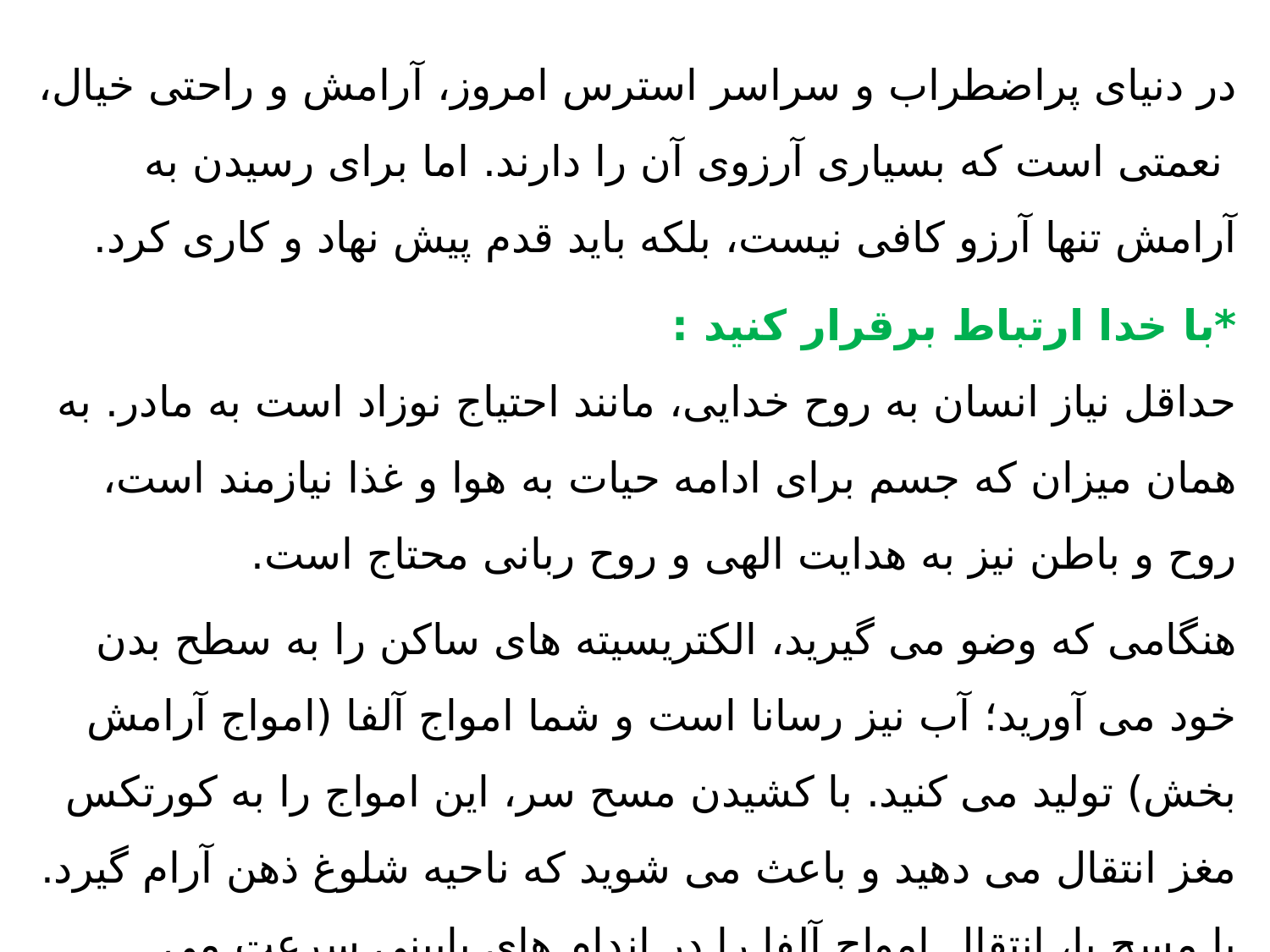

در دنیای پراضطراب و سراسر استرس امروز، آرامش و راحتی خیال،  نعمتی است كه بسیاری آرزوی آن را دارند. اما برای رسیدن به آرامش تنها آرزو كافی نیست، بلكه باید قدم پیش نهاد و كاری كرد.
*با خدا ارتباط برقرار كنید :
حداقل نیاز انسان به روح خدایی، مانند احتیاج نوزاد است به مادر. به همان میزان كه جسم برای ادامه حیات به هوا و غذا نیازمند است، روح و باطن نیز به هدایت الهی و روح ربانی محتاج است.
هنگامی كه وضو می گیرید، الكتریسیته های ساكن را به سطح بدن خود می آورید؛ آب نیز رسانا است و شما امواج آلفا (امواج آرامش بخش) تولید می كنید. با كشیدن مسح سر، این امواج را به كورتكس مغز انتقال می دهید و باعث می شوید كه ناحیه شلوغ ذهن آرام گیرد. با مسح پا، انتقال امواج آلفا را در اندام های پایینی سرعت می بخشید. بیشترین منطقه ای كه در